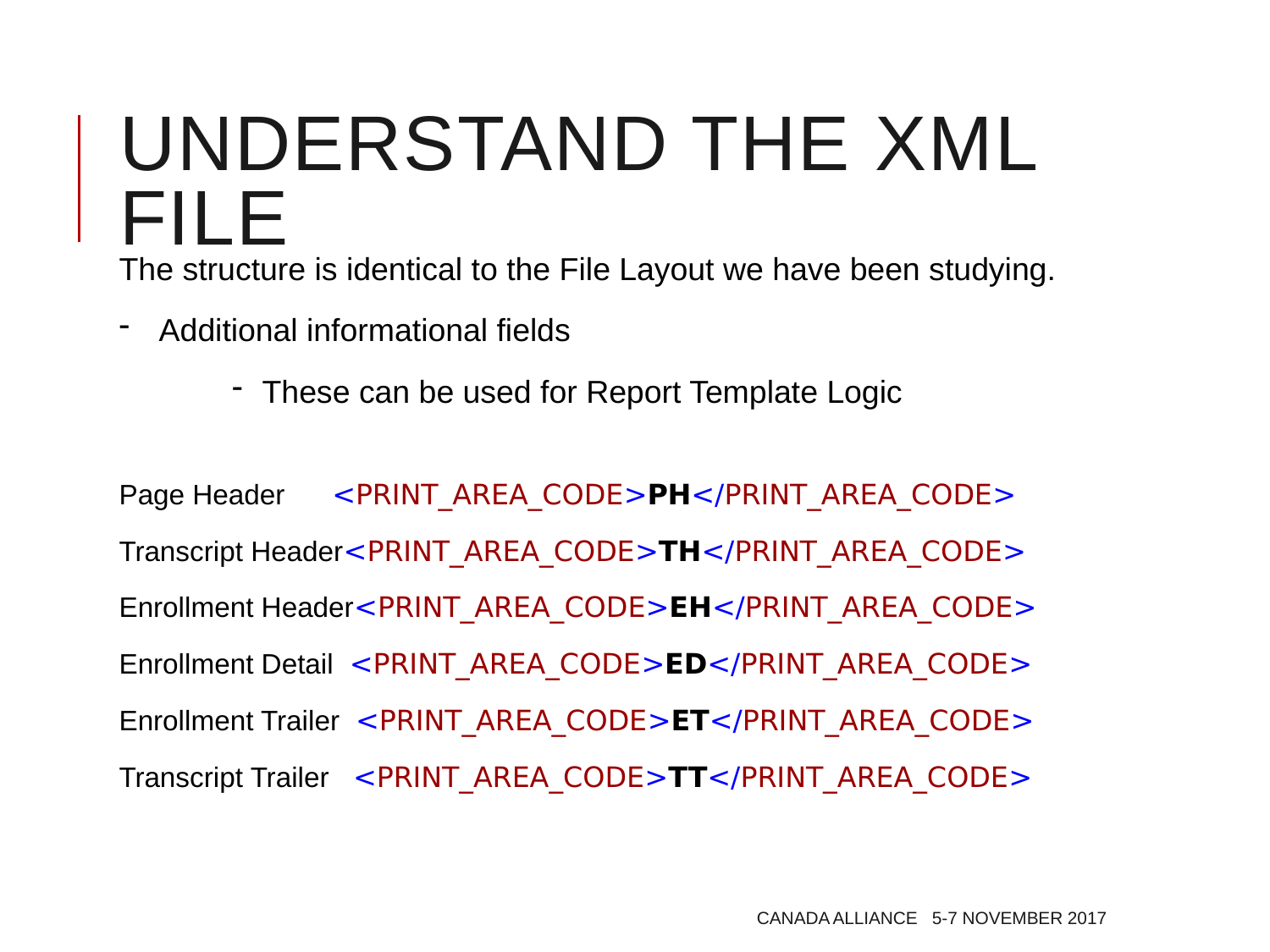

Understand the xml file
The structure is identical to the File Layout we have been studying.
Additional informational fields
These can be used for Report Template Logic

Page Header      <PRINT_AREA_CODE>PH</PRINT_AREA_CODE>
Transcript Header<PRINT_AREA_CODE>TH</PRINT_AREA_CODE>
Enrollment Header<PRINT_AREA_CODE>EH</PRINT_AREA_CODE>
Enrollment Detail  <PRINT_AREA_CODE>ED</PRINT_AREA_CODE>
Enrollment Trailer  <PRINT_AREA_CODE>ET</PRINT_AREA_CODE>
Transcript Trailer   <PRINT_AREA_CODE>TT</PRINT_AREA_CODE>

Canada Alliance   5-7 November 2017